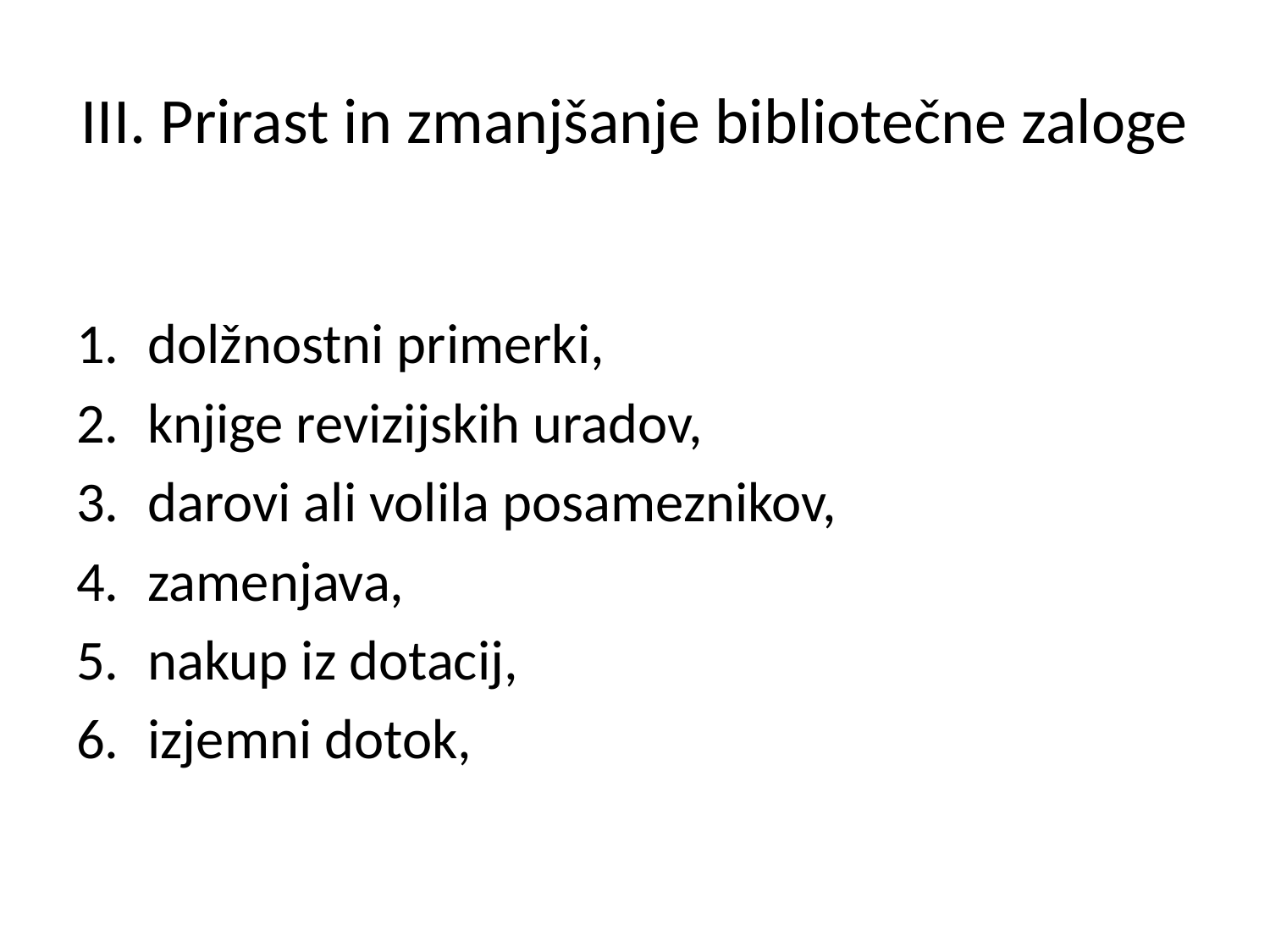

# III. Prirast in zmanjšanje bibliotečne zaloge

dolžnostni primerki,
knjige revizijskih uradov,
darovi ali volila posameznikov,
zamenjava,
nakup iz dotacij,
izjemni dotok,